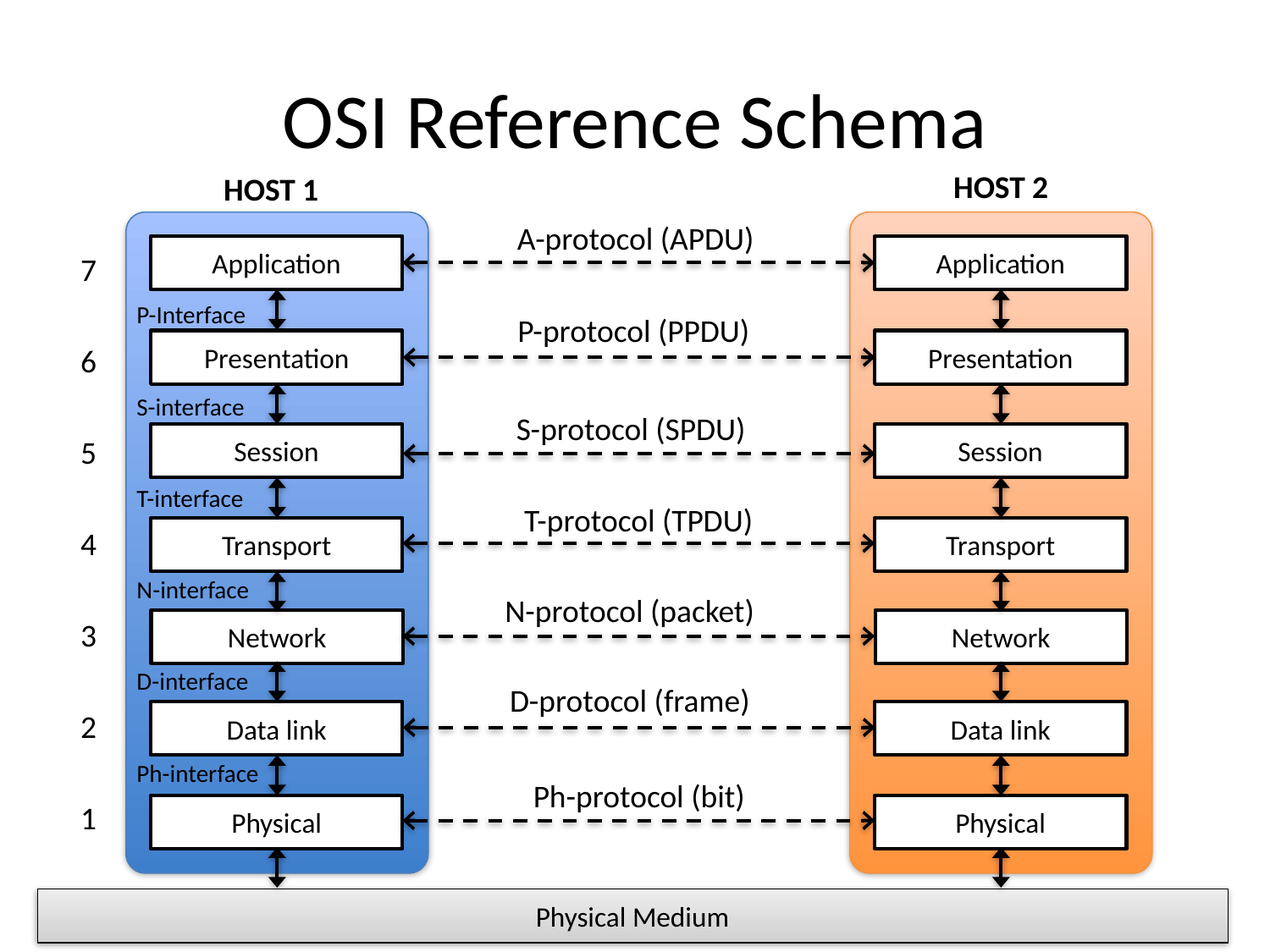

# OSI Reference Schema
HOST 2
HOST 1

A-protocol (APDU)

7

6

5

4

3

2

1
Application
Presentation
Session
Transport
Network
Data link
Physical
Application
Presentation
Session
Transport
Network
Data link
Physical
P-Interface

S-interface

T-interface

N-interface

D-interface

Ph-interface
P-protocol (PPDU)
S-protocol (SPDU)
T-protocol (TPDU)
N-protocol (packet)
D-protocol (frame)
Ph-protocol (bit)
Physical Medium